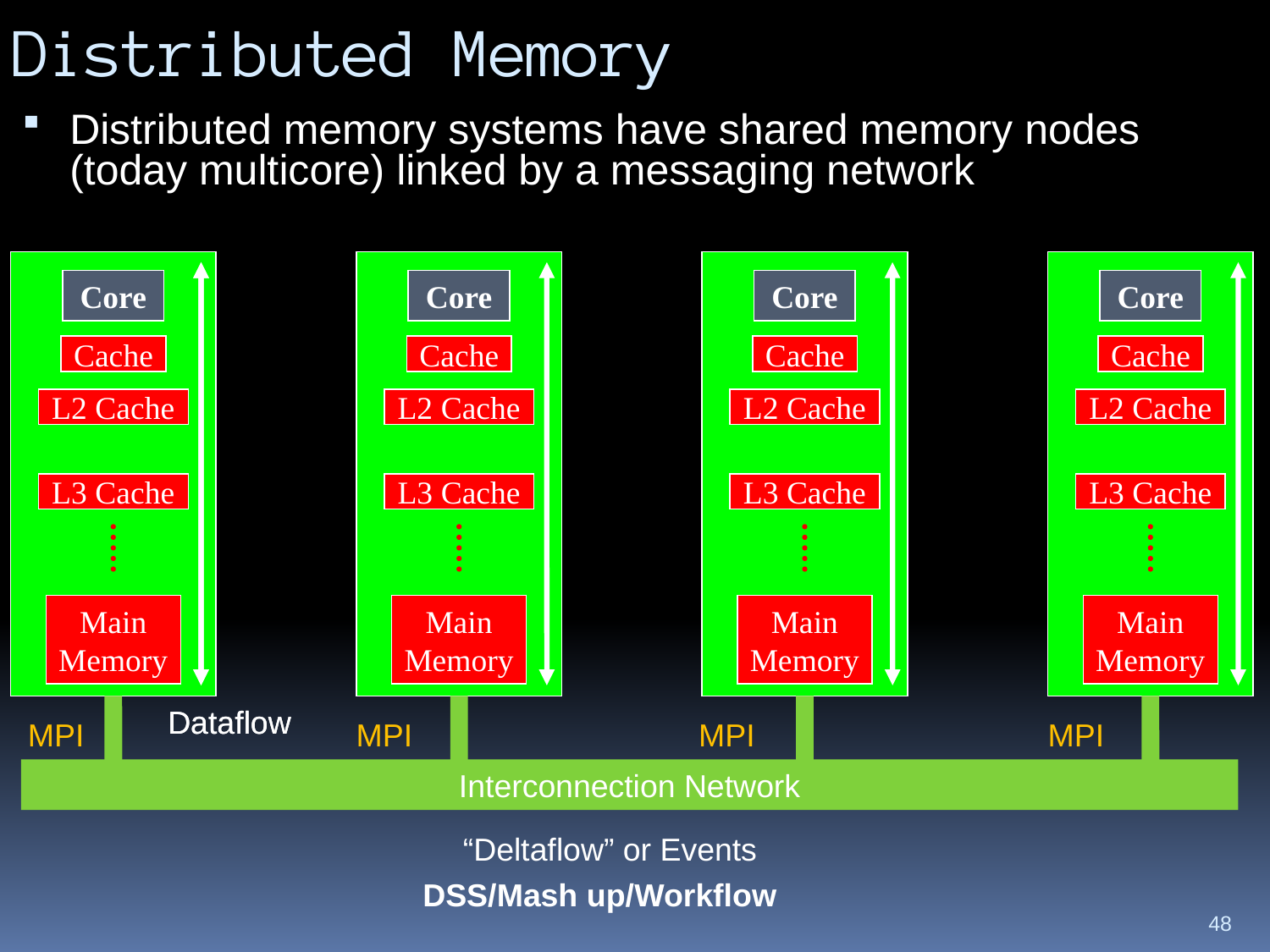

Distributed Memory
Distributed memory systems have shared memory nodes (today multicore) linked by a messaging network

Core
Cache
Cache
L2 Cache
L3 Cache

Main
Memory

Core
Cache
Cache
L2 Cache
L3 Cache

Main
Memory

Core
Cache
Cache
L2 Cache
L3 Cache

Main
Memory

Core
Cache
Cache
L2 Cache
L3 Cache

Main
Memory

Dataflow
Dataflow

Interconnection Network
“Deltaflow” or Events
MPI
MPI
MPI
MPI
DSS/Mash up/Workflow
48